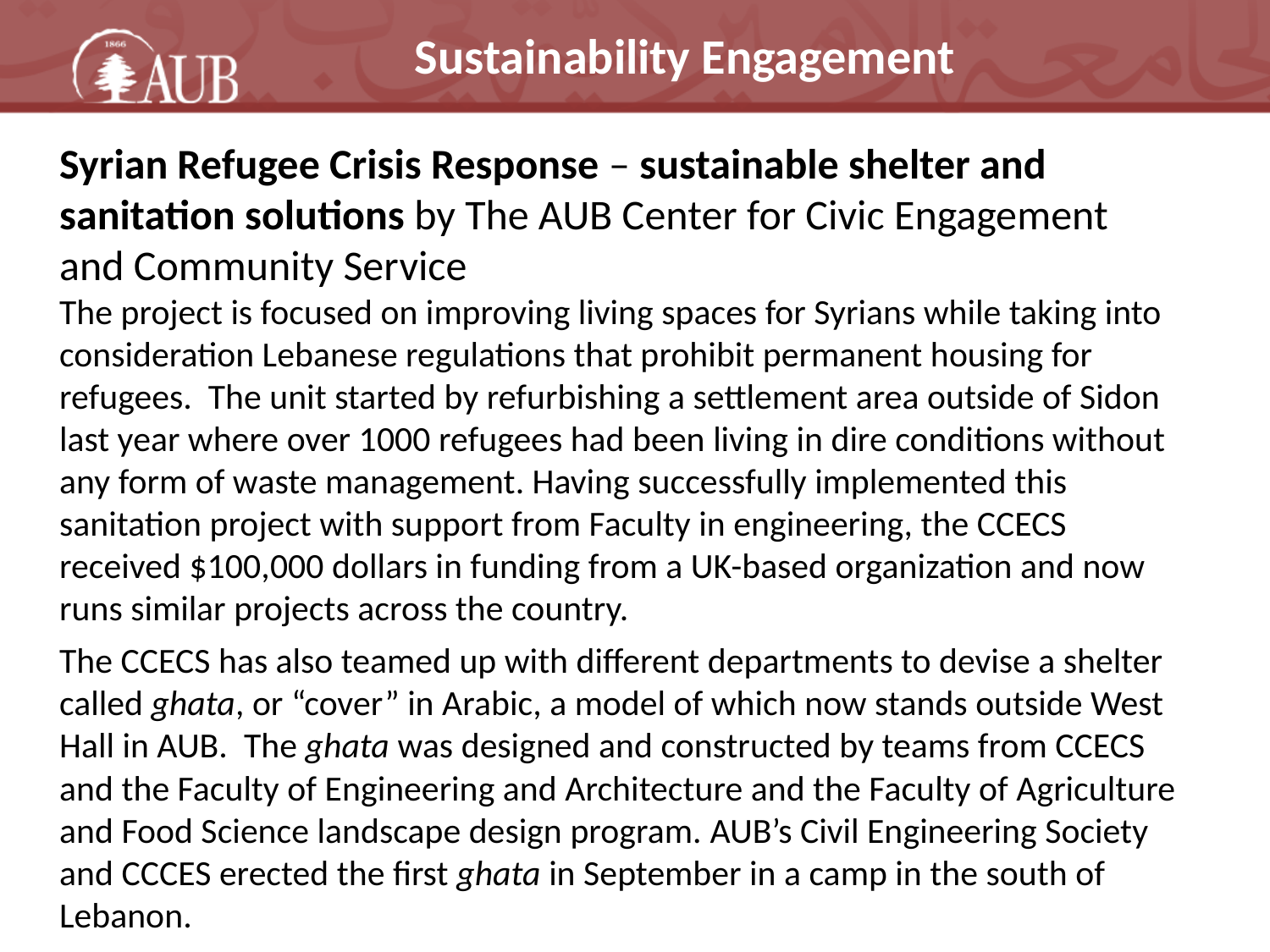

Sustainability Engagement

Syrian Refugee Crisis Response – sustainable shelter and sanitation solutions by The AUB Center for Civic Engagement and Community Service
The project is focused on improving living spaces for Syrians while taking into consideration Lebanese regulations that prohibit permanent housing for refugees.  The unit started by refurbishing a settlement area outside of Sidon last year where over 1000 refugees had been living in dire conditions without any form of waste management. Having successfully implemented this sanitation project with support from Faculty in engineering, the CCECS received $100,000 dollars in funding from a UK-based organization and now runs similar projects across the country.
The CCECS has also teamed up with different departments to devise a shelter called ghata, or “cover” in Arabic, a model of which now stands outside West Hall in AUB.  The ghata was designed and constructed by teams from CCECS and the Faculty of Engineering and Architecture and the Faculty of Agriculture and Food Science landscape design program. AUB’s Civil Engineering Society and CCCES erected the first ghata in September in a camp in the south of Lebanon.